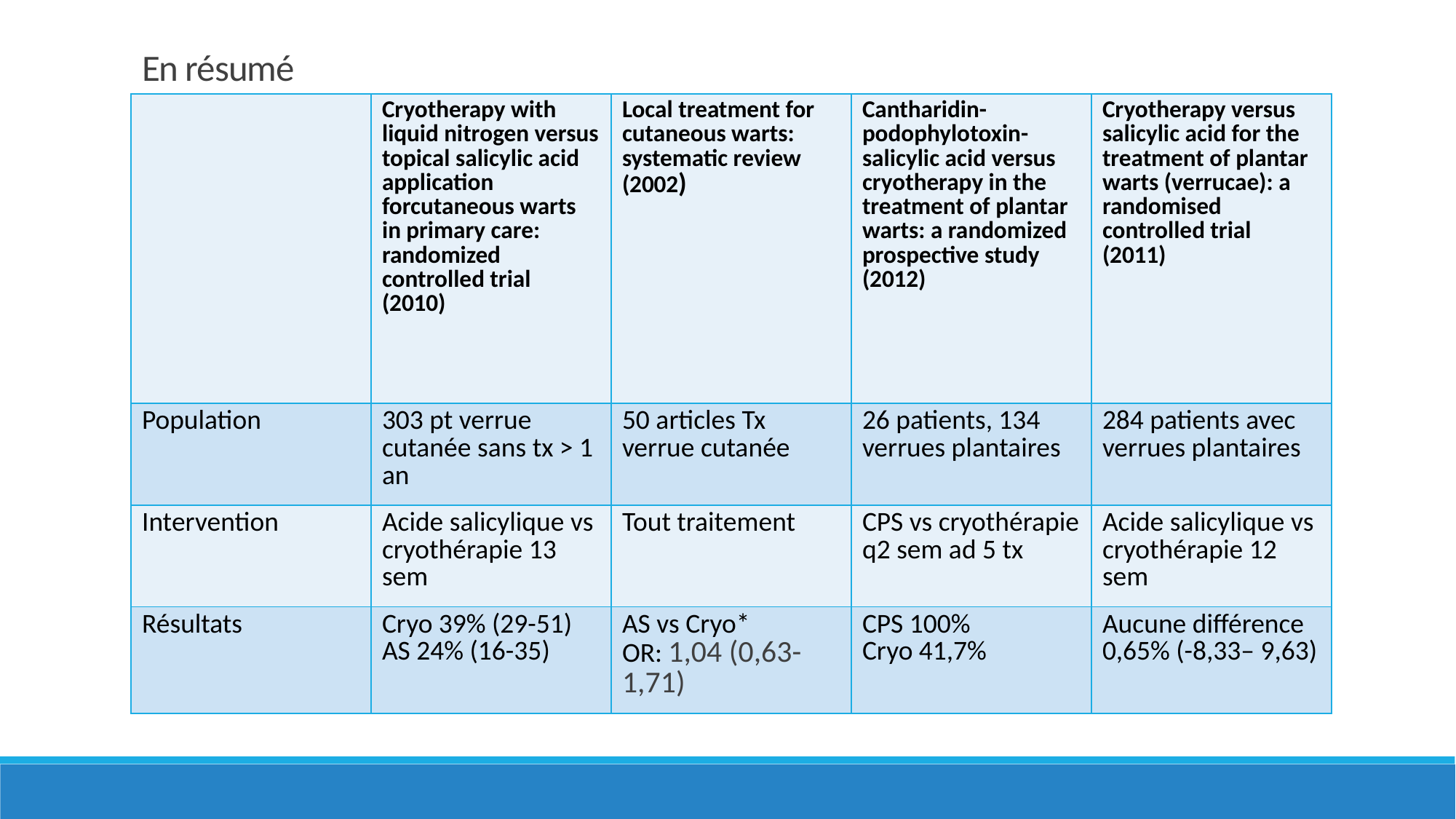

# En résumé
|  | Cryotherapy with liquid nitrogen versus topical salicylic acid application forcutaneous warts in primary care: randomized controlled trial (2010) | Local treatment for cutaneous warts: systematic review (2002) | Cantharidin-podophylotoxin-salicylic acid versus cryotherapy in the treatment of plantar warts: a randomized prospective study (2012) | Cryotherapy versus salicylic acid for the treatment of plantar warts (verrucae): a randomised controlled trial (2011) |
| --- | --- | --- | --- | --- |
| Population | 303 pt verrue cutanée sans tx > 1 an | 50 articles Tx verrue cutanée | 26 patients, 134 verrues plantaires | 284 patients avec verrues plantaires |
| Intervention | Acide salicylique vs cryothérapie 13 sem | Tout traitement | CPS vs cryothérapie q2 sem ad 5 tx | Acide salicylique vs cryothérapie 12 sem |
| Résultats | Cryo 39% (29-51) AS 24% (16-35) | AS vs Cryo\* OR: 1,04 (0,63-1,71) | CPS 100% Cryo 41,7% | Aucune différence 0,65% (-8,33– 9,63) |